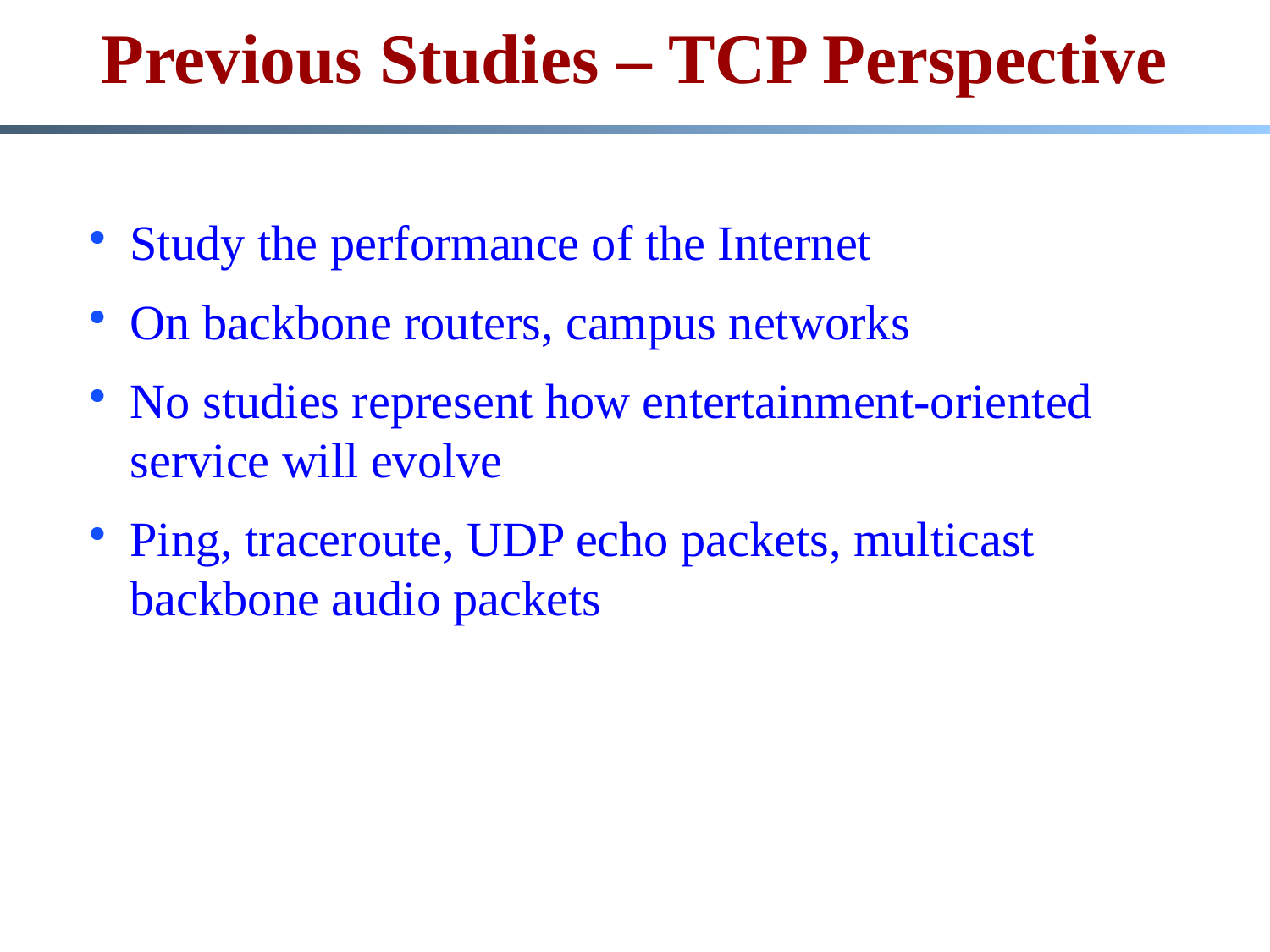

# Previous Studies – TCP Perspective
Study the performance of the Internet
On backbone routers, campus networks
No studies represent how entertainment-oriented service will evolve
Ping, traceroute, UDP echo packets, multicast backbone audio packets